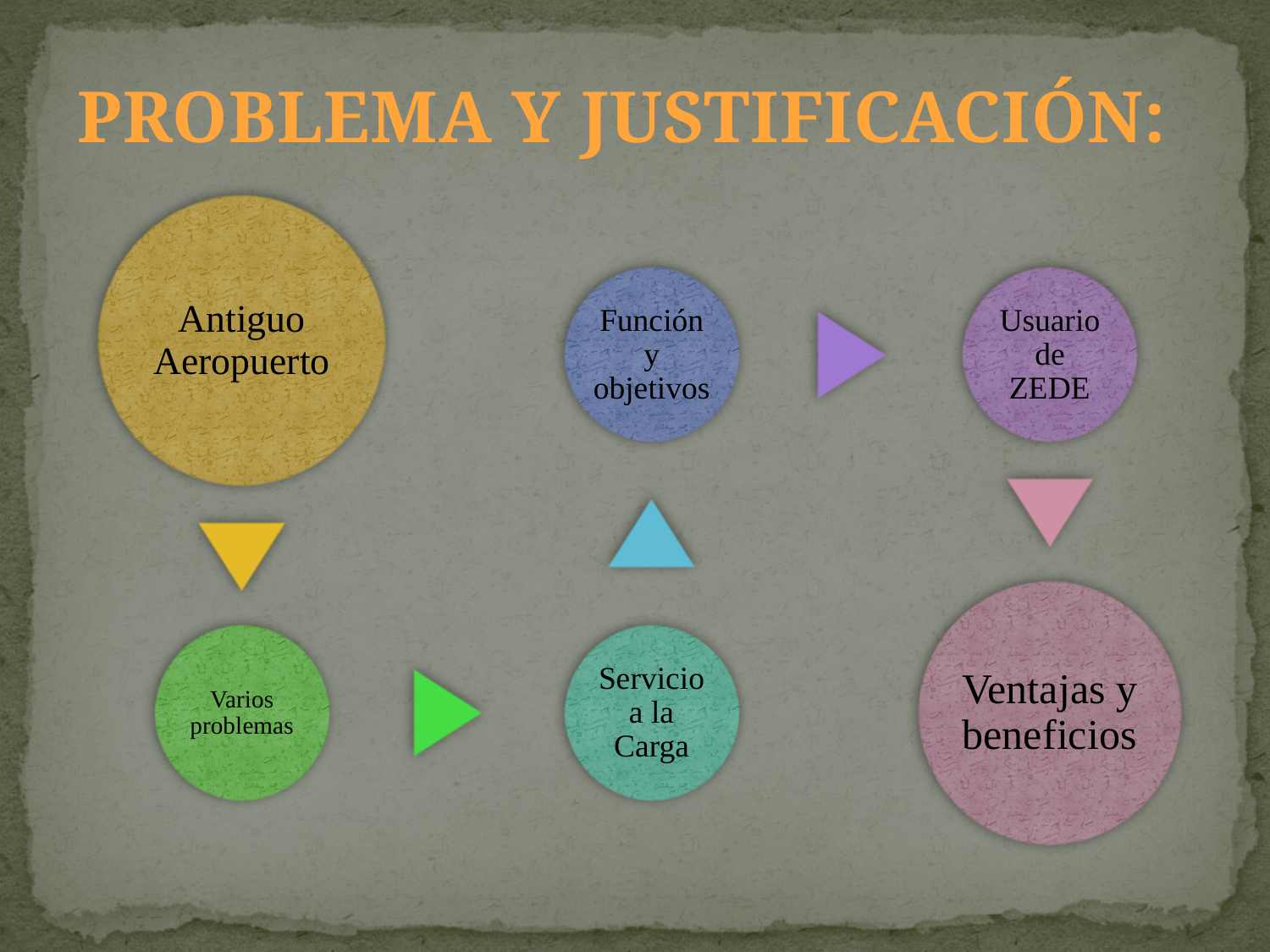

PROBLEMA Y JUSTIFICACIÓN:
Antiguo Aeropuerto
Varios problemas
Servicio a la Carga
Función y objetivos
Usuario de ZEDE
Ventajas y beneficios